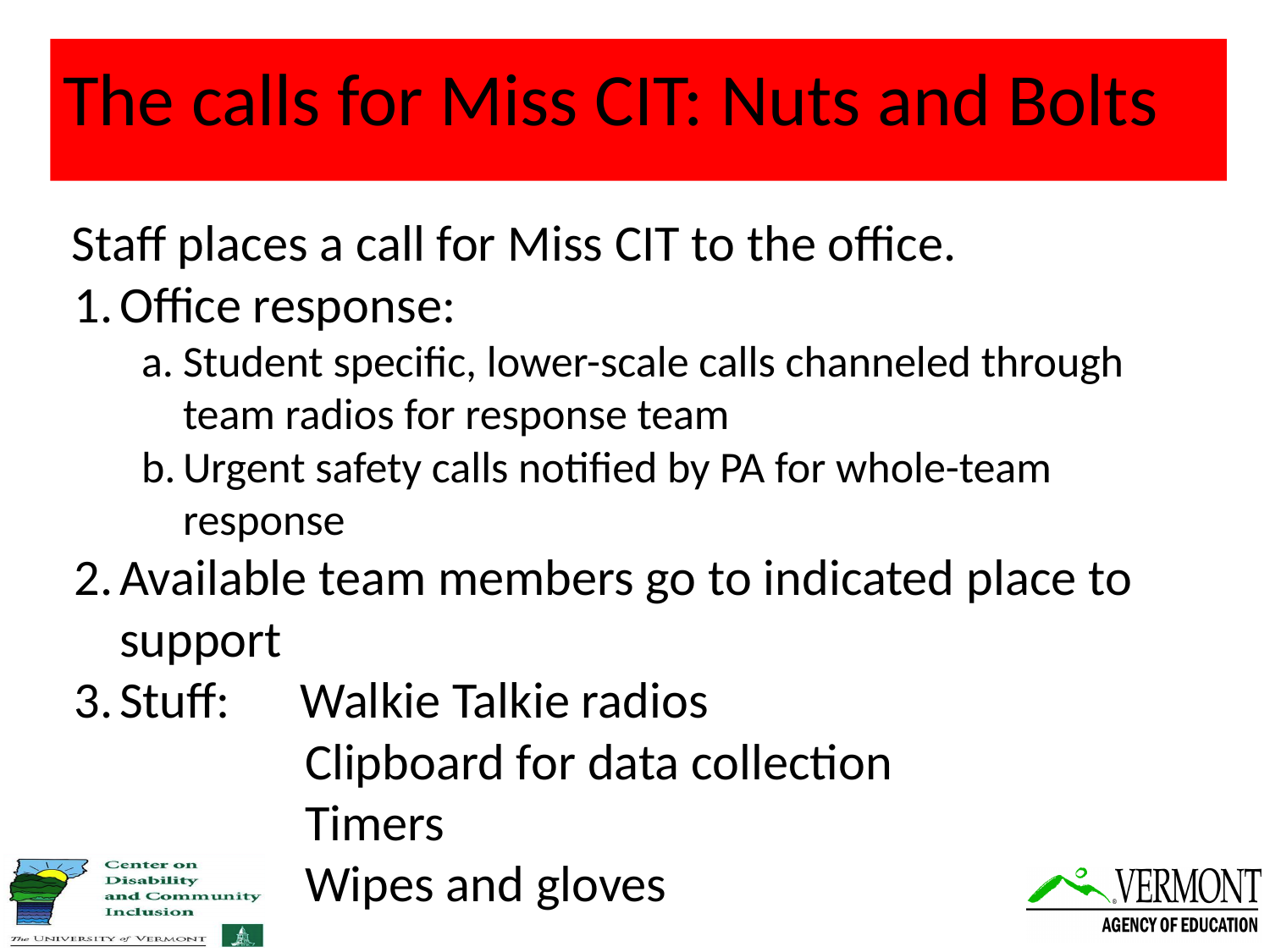

# The calls for Miss CIT: Nuts and Bolts
Staff places a call for Miss CIT to the office.
Office response:
Student specific, lower-scale calls channeled through team radios for response team
Urgent safety calls notified by PA for whole-team response
Available team members go to indicated place to support
Stuff:      Walkie Talkie radios
                    Clipboard for data collection
                    Timers
                    Wipes and gloves